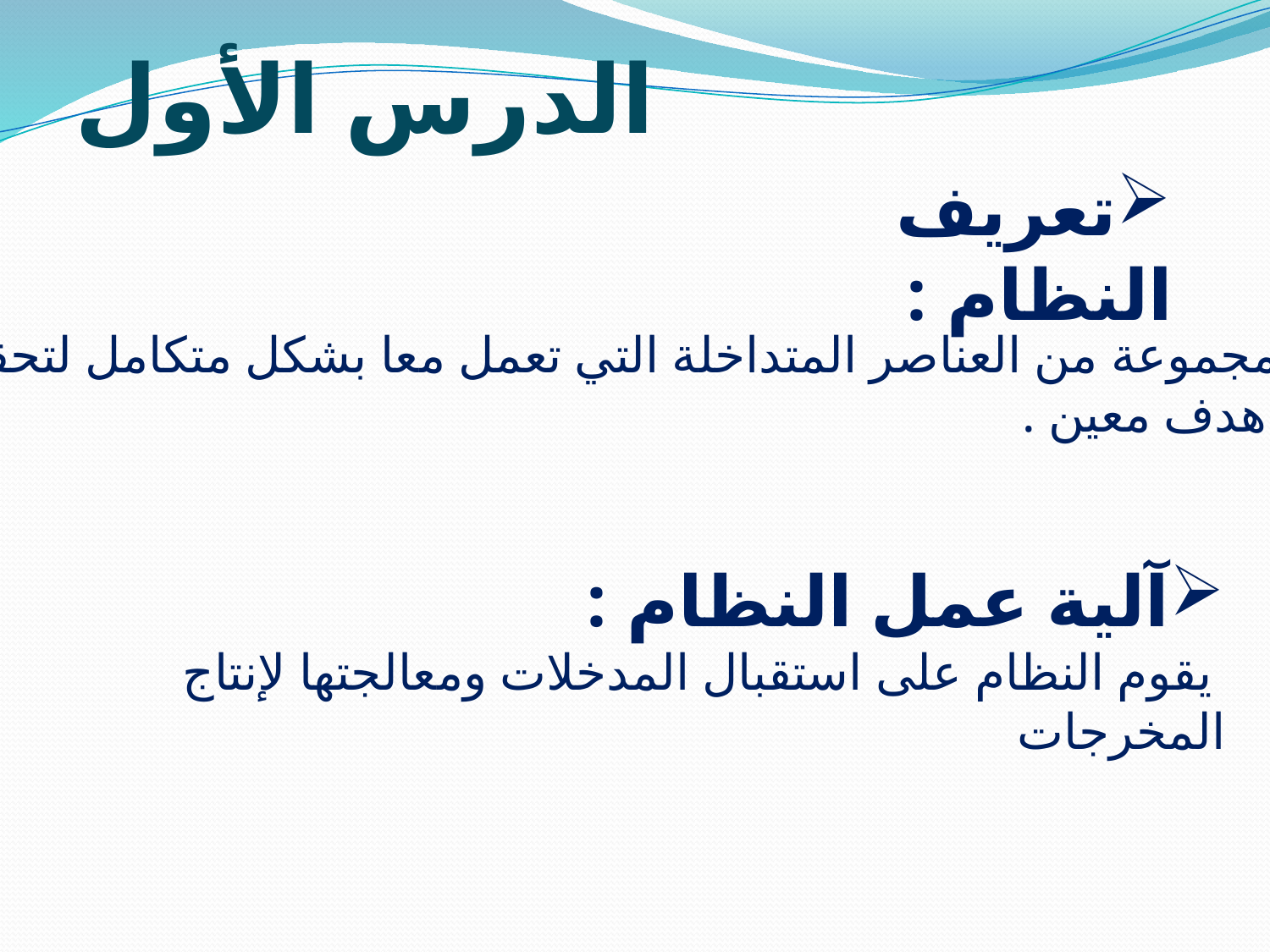

الدرس الأول
تعريف النظام :
مجموعة من العناصر المتداخلة التي تعمل معا بشكل متكامل لتحقيق
 هدف معين .
آلية عمل النظام :
 يقوم النظام على استقبال المدخلات ومعالجتها لإنتاج المخرجات